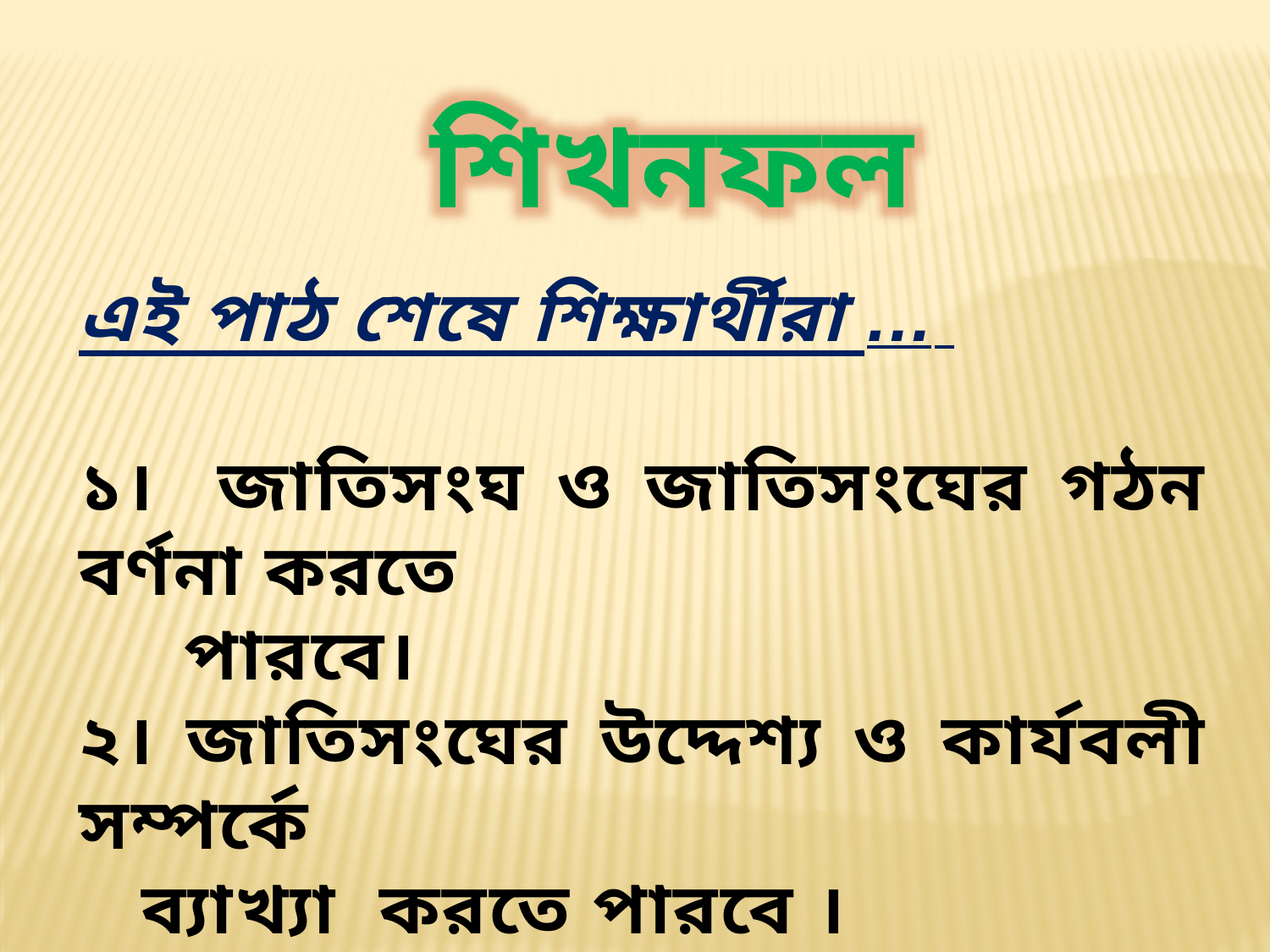

শিখনফল
এই পাঠ শেষে শিক্ষার্থীরা ...

১।  জাতিসংঘ ও জাতিসংঘের গঠন বর্ণনা করতে
     পারবে।
২। জাতিসংঘের উদ্দেশ্য ও কার্যবলী সম্পর্কে
   ব্যাখ্যা  করতে পারবে ।